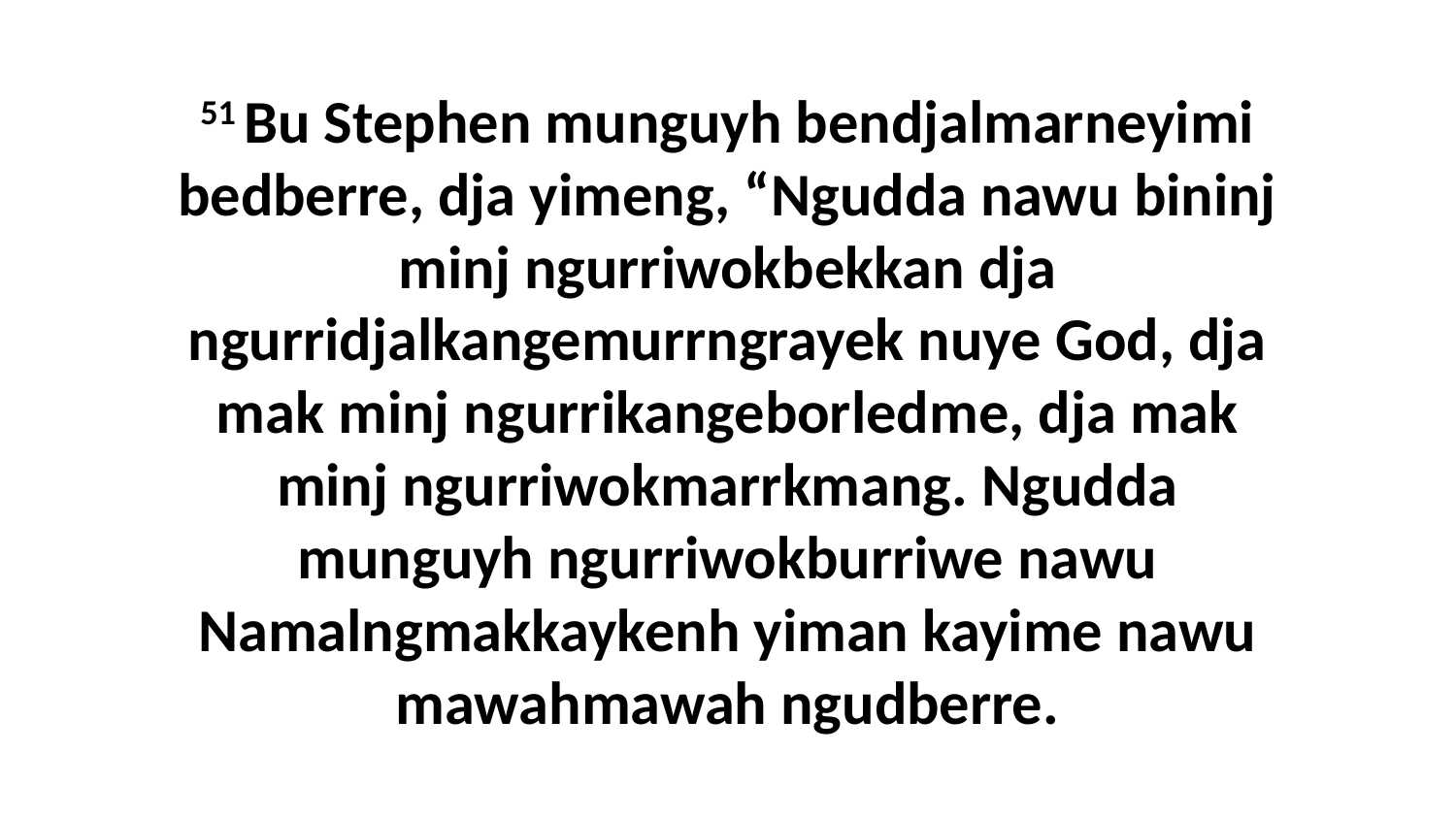

51 Bu Stephen munguyh bendjalmarneyimi bedberre, dja yimeng, “Ngudda nawu bininj minj ngurriwokbekkan dja ngurridjalkangemurrngrayek nuye God, dja mak minj ngurrikangeborledme, dja mak minj ngurriwokmarrkmang. Ngudda munguyh ngurriwokburriwe nawu Namalngmakkaykenh yiman kayime nawu mawahmawah ngudberre.